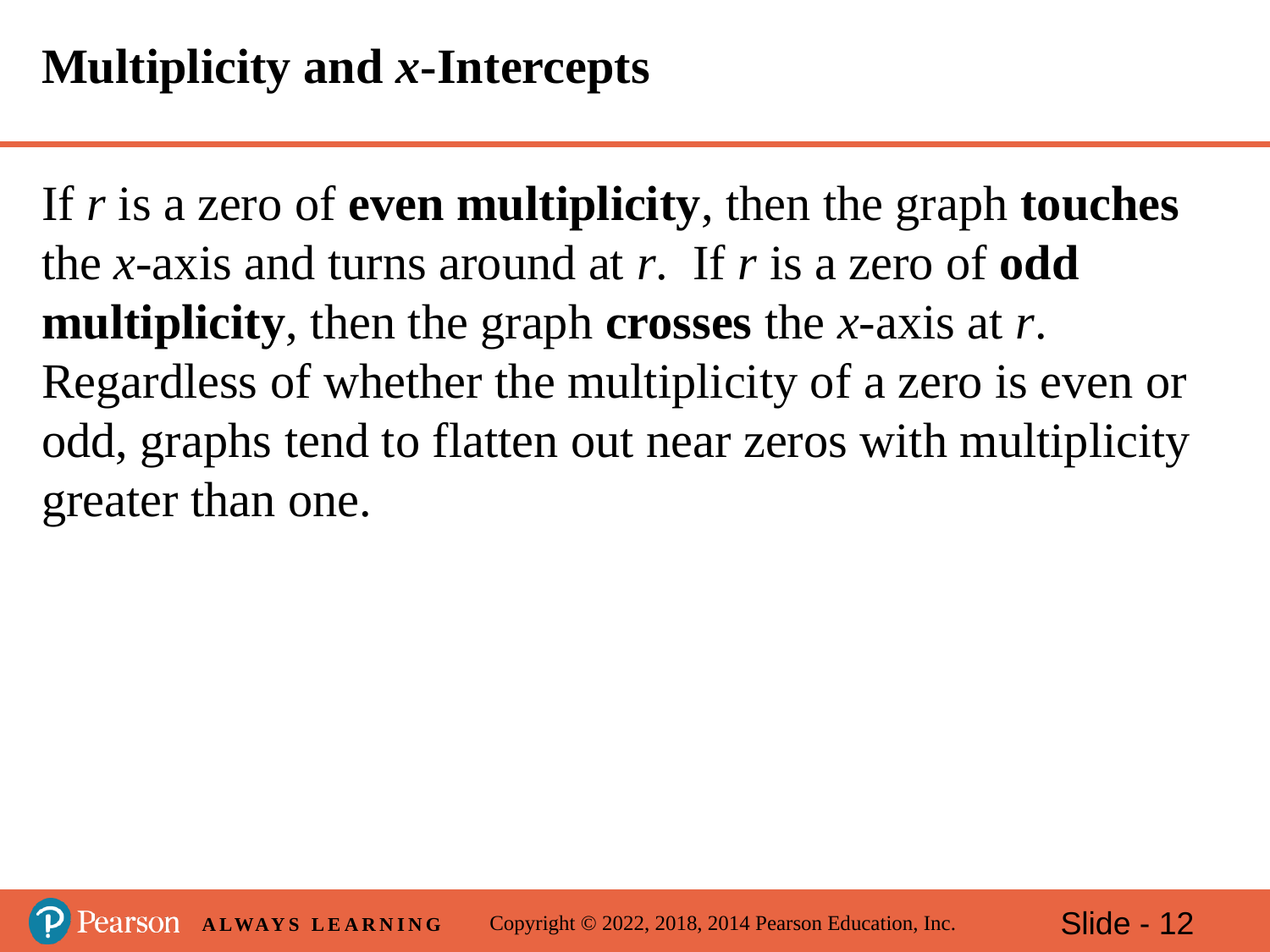

# Multiplicity and x-Intercepts
If r is a zero of even multiplicity, then the graph touches the x-axis and turns around at r.  If r is a zero of odd multiplicity, then the graph crosses the x-axis at r.  Regardless of whether the multiplicity of a zero is even or odd, graphs tend to flatten out near zeros with multiplicity greater than one.